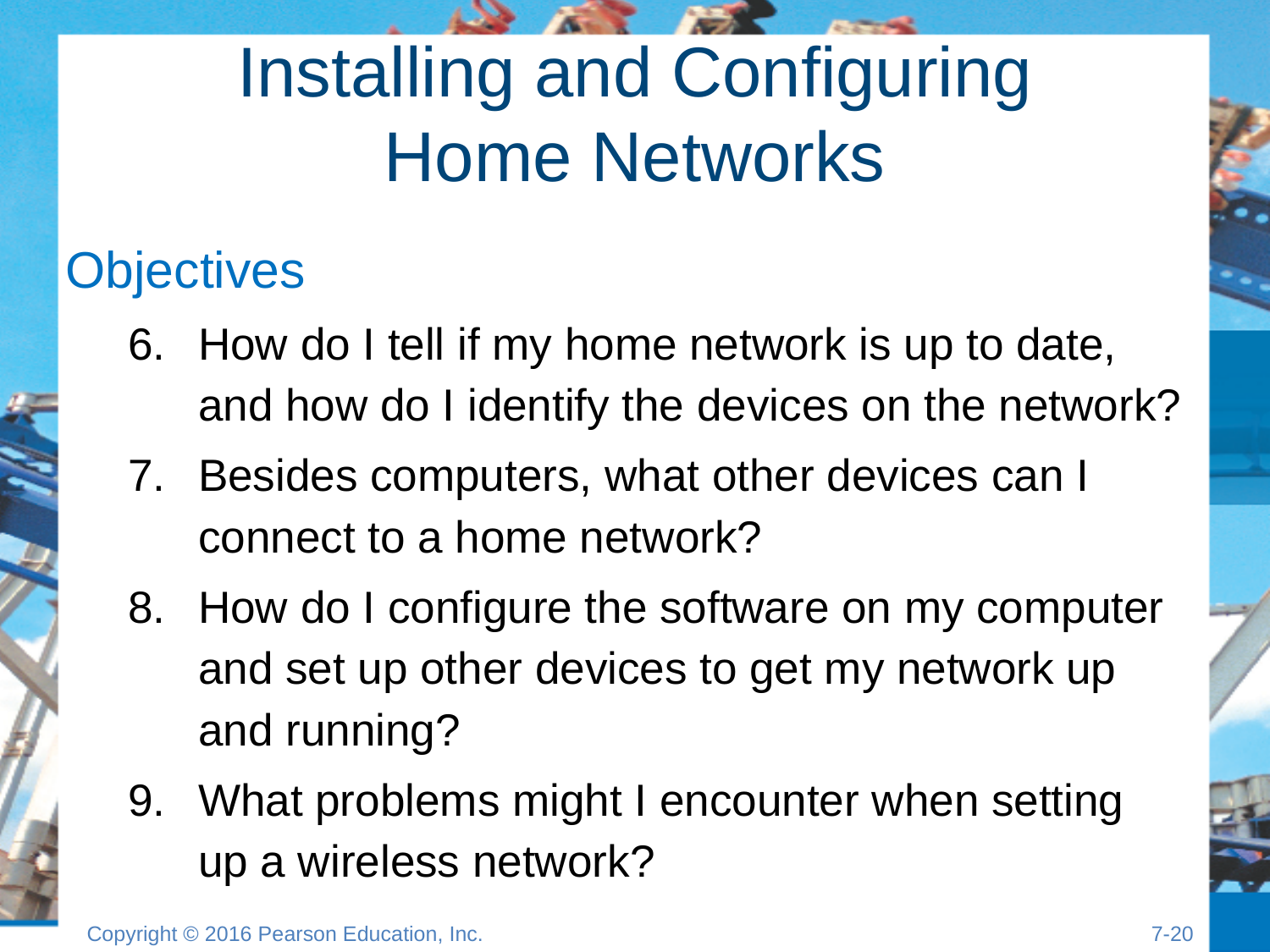

# Installing and Configuring Home Networks
Objectives
How do I tell if my home network is up to date, and how do I identify the devices on the network?
Besides computers, what other devices can I connect to a home network?
How do I configure the software on my computer and set up other devices to get my network up and running?
What problems might I encounter when setting up a wireless network?
Copyright © 2016 Pearson Education, Inc.
7-20